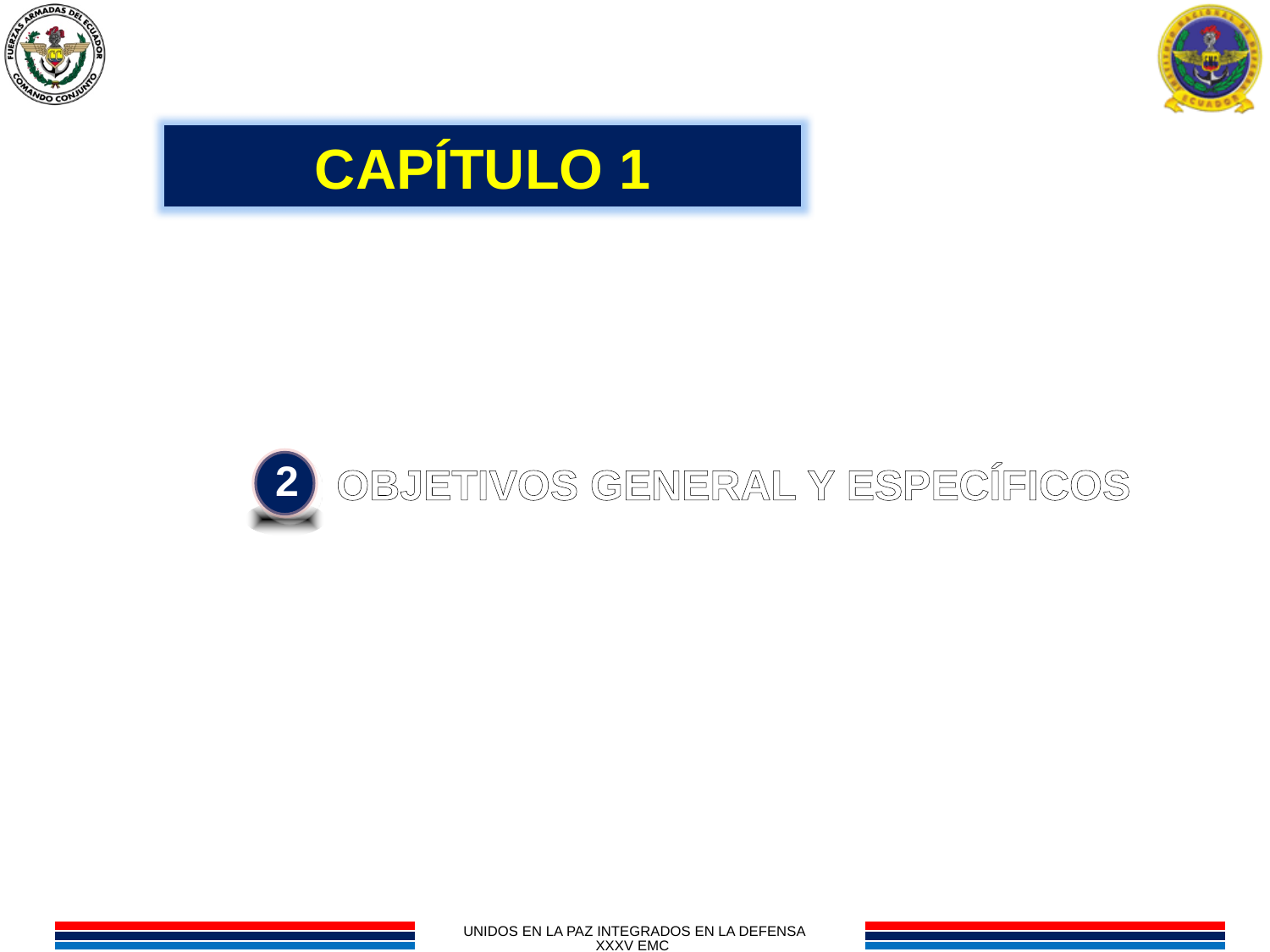

CAPÍTULO 1
2

OBJETIVOS GENERAL Y ESPECÍFICOS